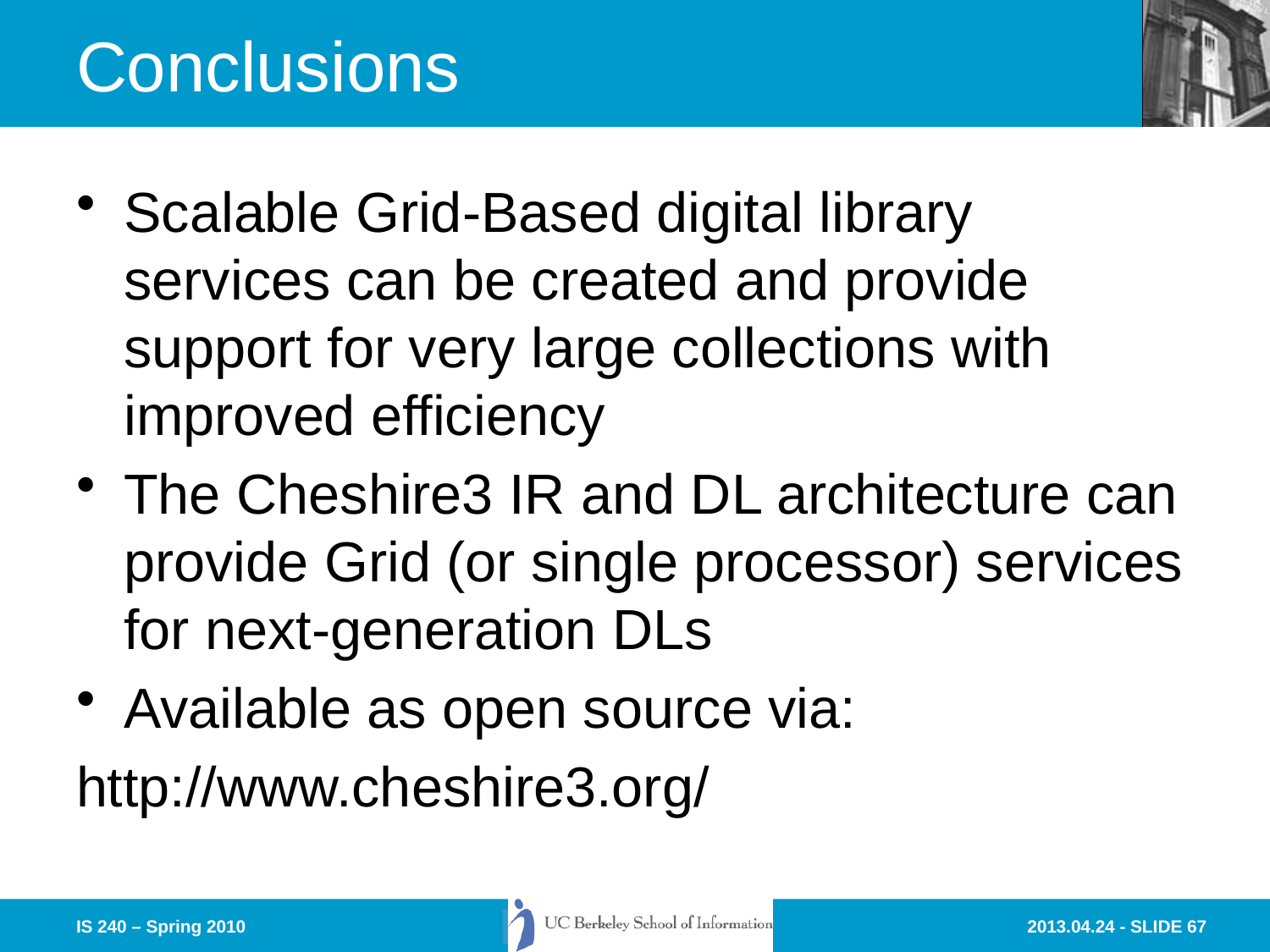

# Conclusions
Scalable Grid-Based digital library services can be created and provide support for very large collections with improved efficiency
The Cheshire3 IR and DL architecture can provide Grid (or single processor) services for next-generation DLs
Available as open source via:
http://www.cheshire3.org/

IS 240 – Spring 2010